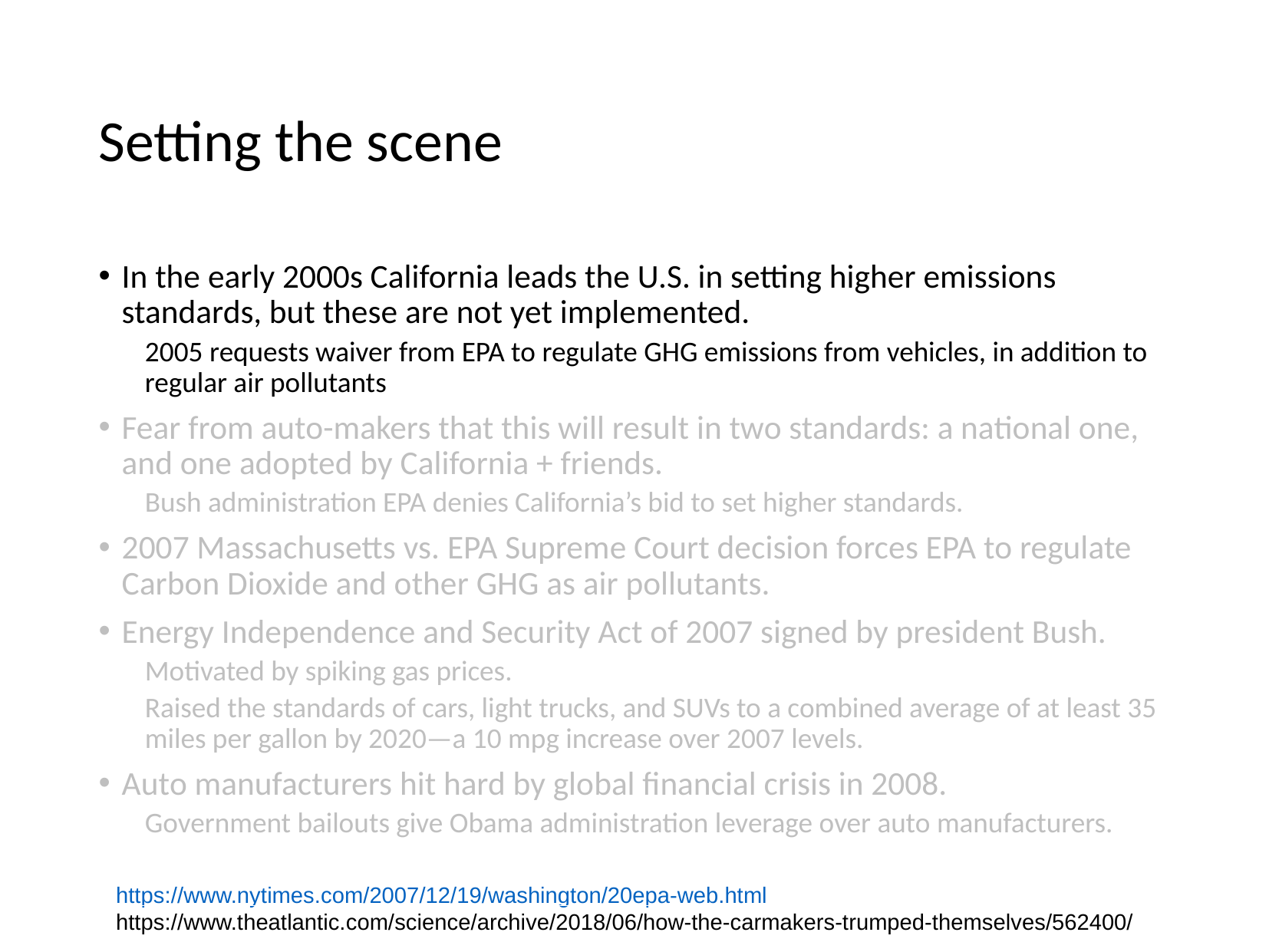

# Setting the scene
In the early 2000s California leads the U.S. in setting higher emissions standards, but these are not yet implemented.
2005 requests waiver from EPA to regulate GHG emissions from vehicles, in addition to regular air pollutants
Fear from auto-makers that this will result in two standards: a national one, and one adopted by California + friends.
Bush administration EPA denies California’s bid to set higher standards.
2007 Massachusetts vs. EPA Supreme Court decision forces EPA to regulate Carbon Dioxide and other GHG as air pollutants.
Energy Independence and Security Act of 2007 signed by president Bush.
Motivated by spiking gas prices.
Raised the standards of cars, light trucks, and SUVs to a combined average of at least 35 miles per gallon by 2020—a 10 mpg increase over 2007 levels.
Auto manufacturers hit hard by global financial crisis in 2008.
Government bailouts give Obama administration leverage over auto manufacturers.

https://www.nytimes.com/2007/12/19/washington/20epa-web.html
https://www.theatlantic.com/science/archive/2018/06/how-the-carmakers-trumped-themselves/562400/